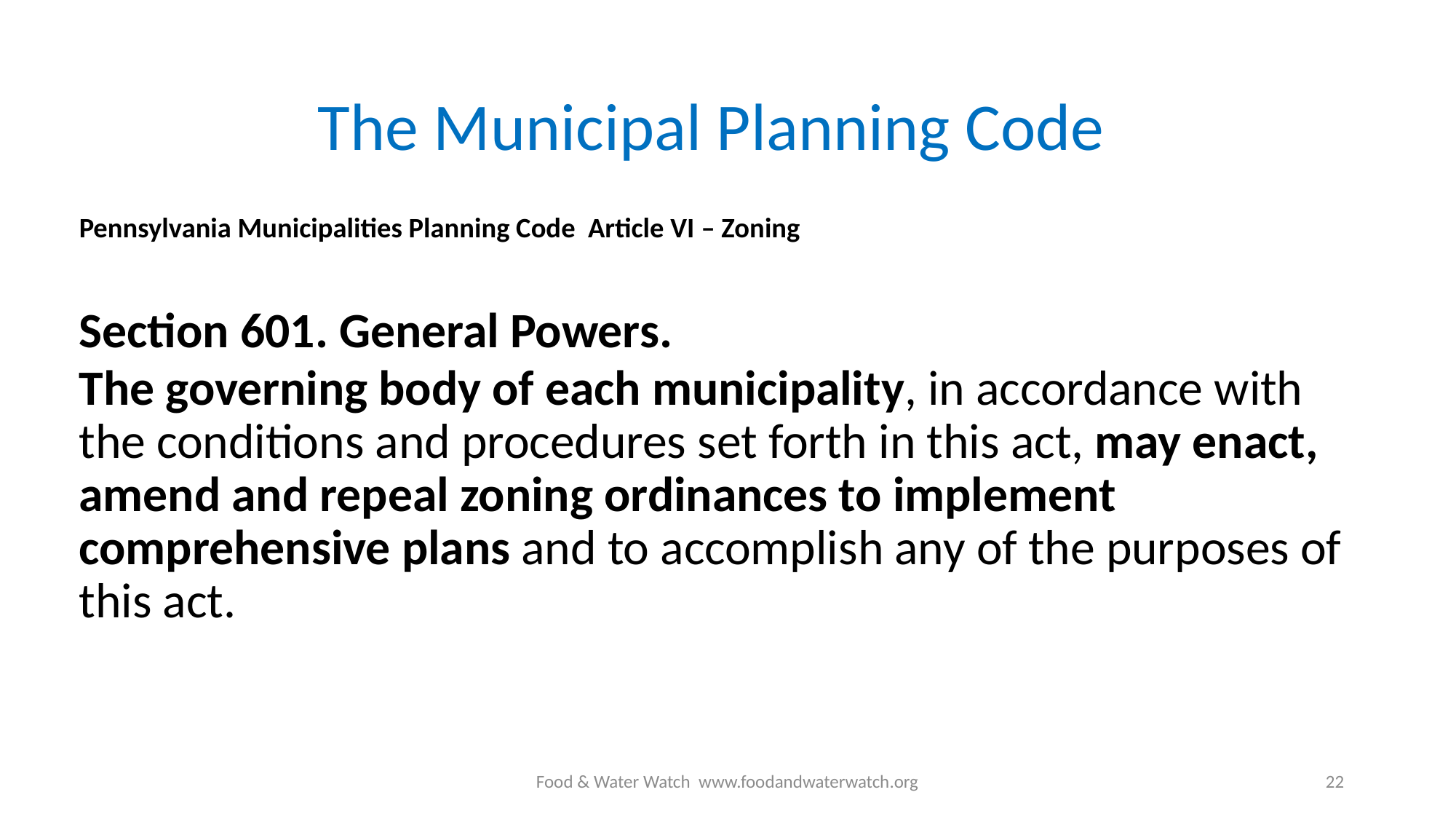

# The Municipal Planning Code
Pennsylvania Municipalities Planning Code  Article VI – Zoning

Section 601. General Powers.
The governing body of each municipality, in accordance with the conditions and procedures set forth in this act, may enact, amend and repeal zoning ordinances to implement comprehensive plans and to accomplish any of the purposes of this act.

Food & Water Watch  www.foodandwaterwatch.org
22